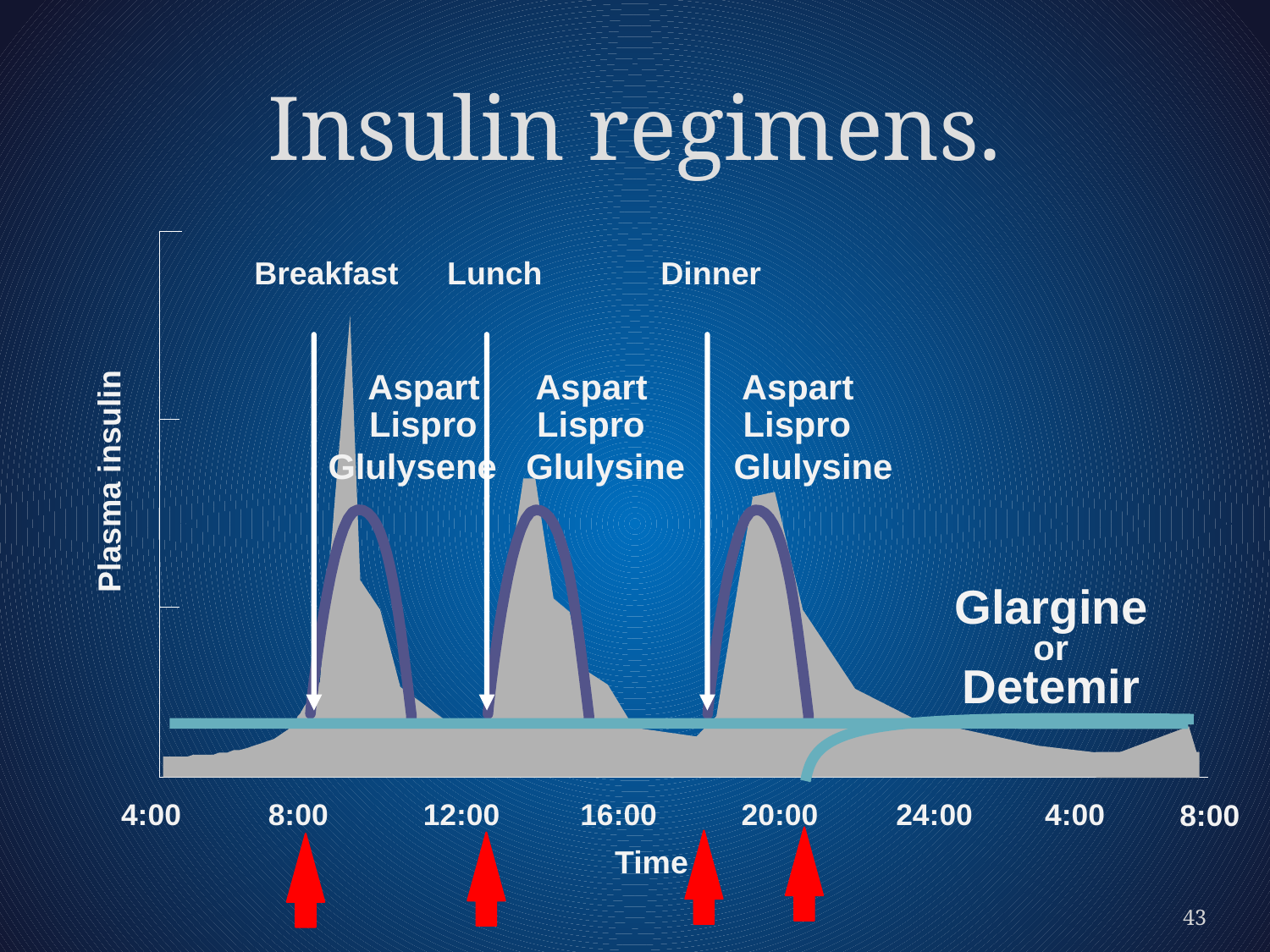

# Insulin regimens.

Breakfast
Lunch
Dinner

	Aspart	Aspart	Aspart
	Lispro	Lispro	Lispro
Glulysene   Glulysine     Glulysine

Plasma insulin

Glargine
or
Detemir

4:00
8:00
12:00
16:00
20:00
24:00
4:00
8:00

Time
43